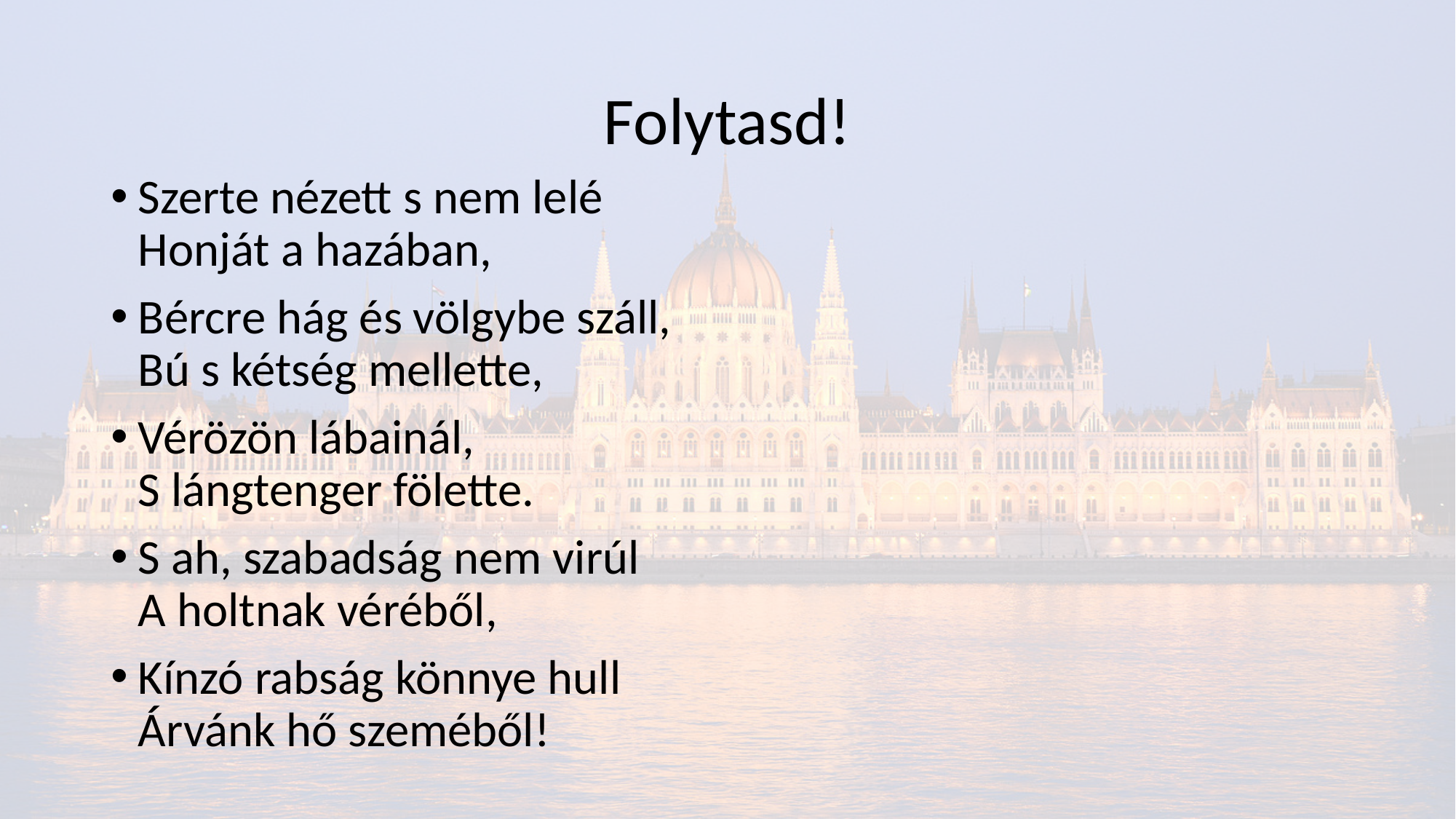

# Folytasd!
Szerte nézett s nem lelé
Honját a hazában,
Bércre hág és völgybe száll,
Bú s kétség mellette,
Vérözön lábainál,
S lángtenger fölette.
S ah, szabadság nem virúl
A holtnak véréből,
Kínzó rabság könnye hull
Árvánk hő szeméből!